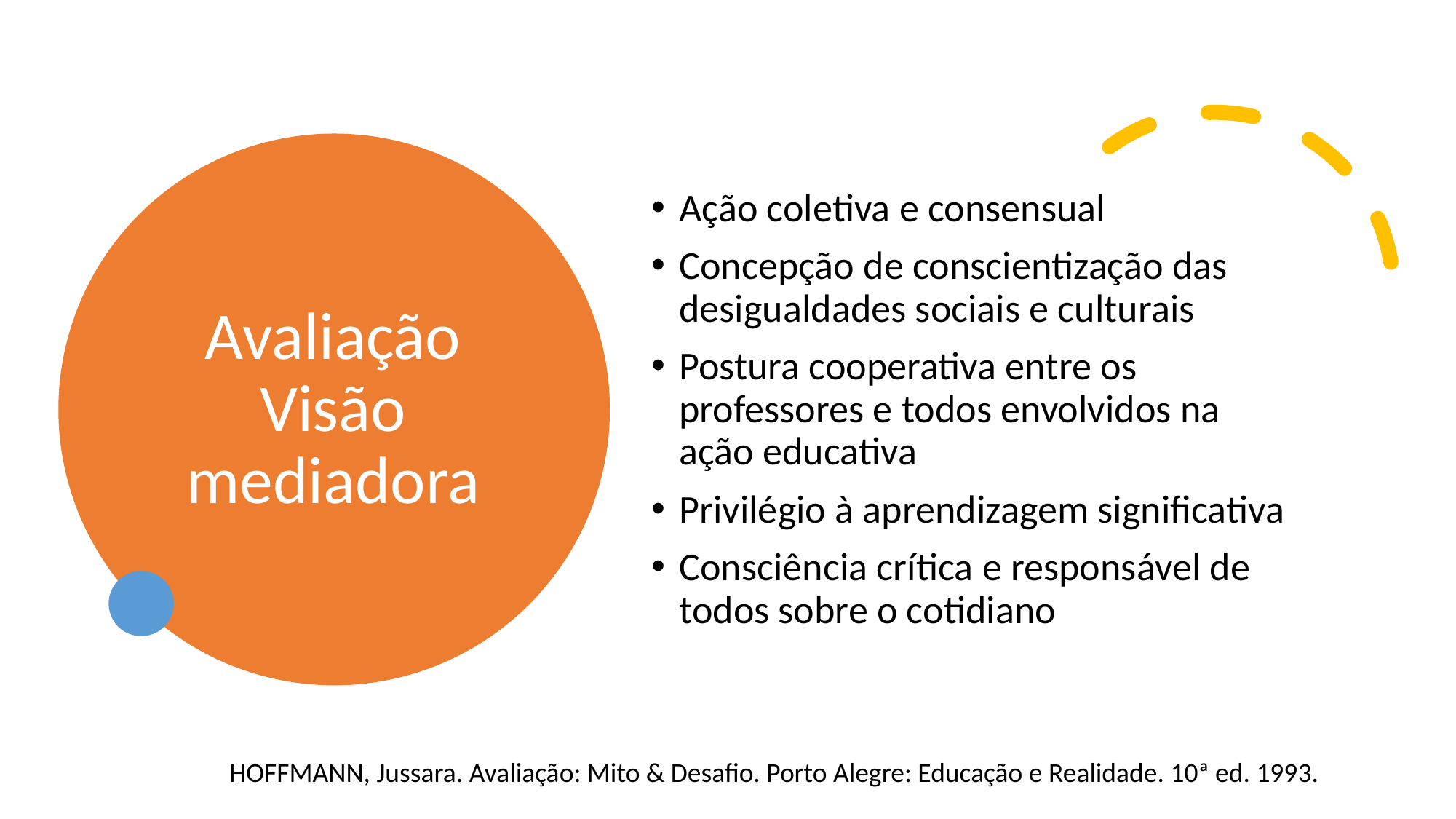

# Avaliação Visão mediadora
Ação coletiva e consensual
Concepção de conscientização das desigualdades sociais e culturais
Postura cooperativa entre os professores e todos envolvidos na ação educativa
Privilégio à aprendizagem significativa
Consciência crítica e responsável de todos sobre o cotidiano

HOFFMANN, Jussara. Avaliação: Mito & Desafio. Porto Alegre: Educação e Realidade. 10ª ed. 1993.
14